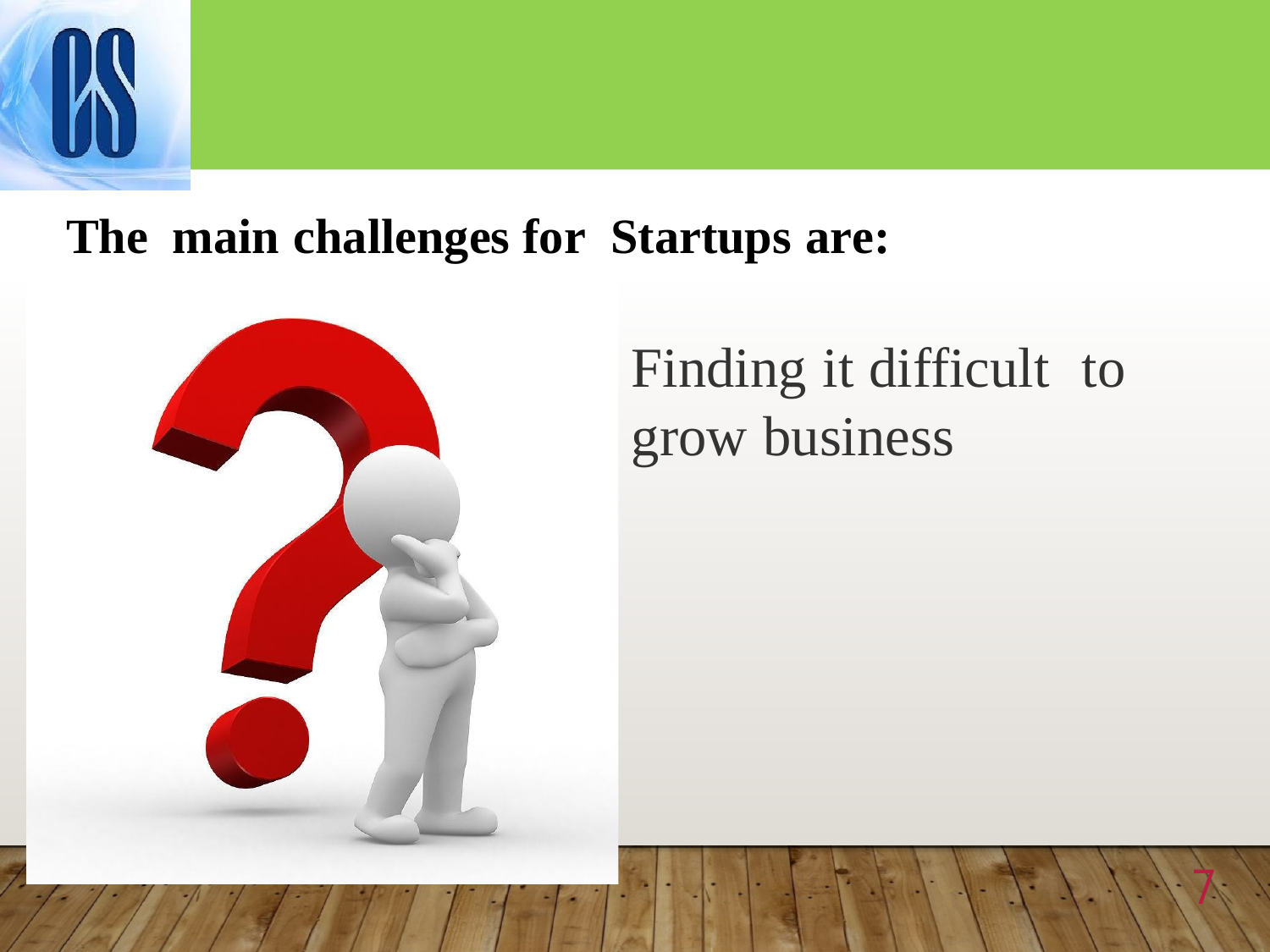

The main challenges for  Startups are:

Finding it difficult  to
grow business
7